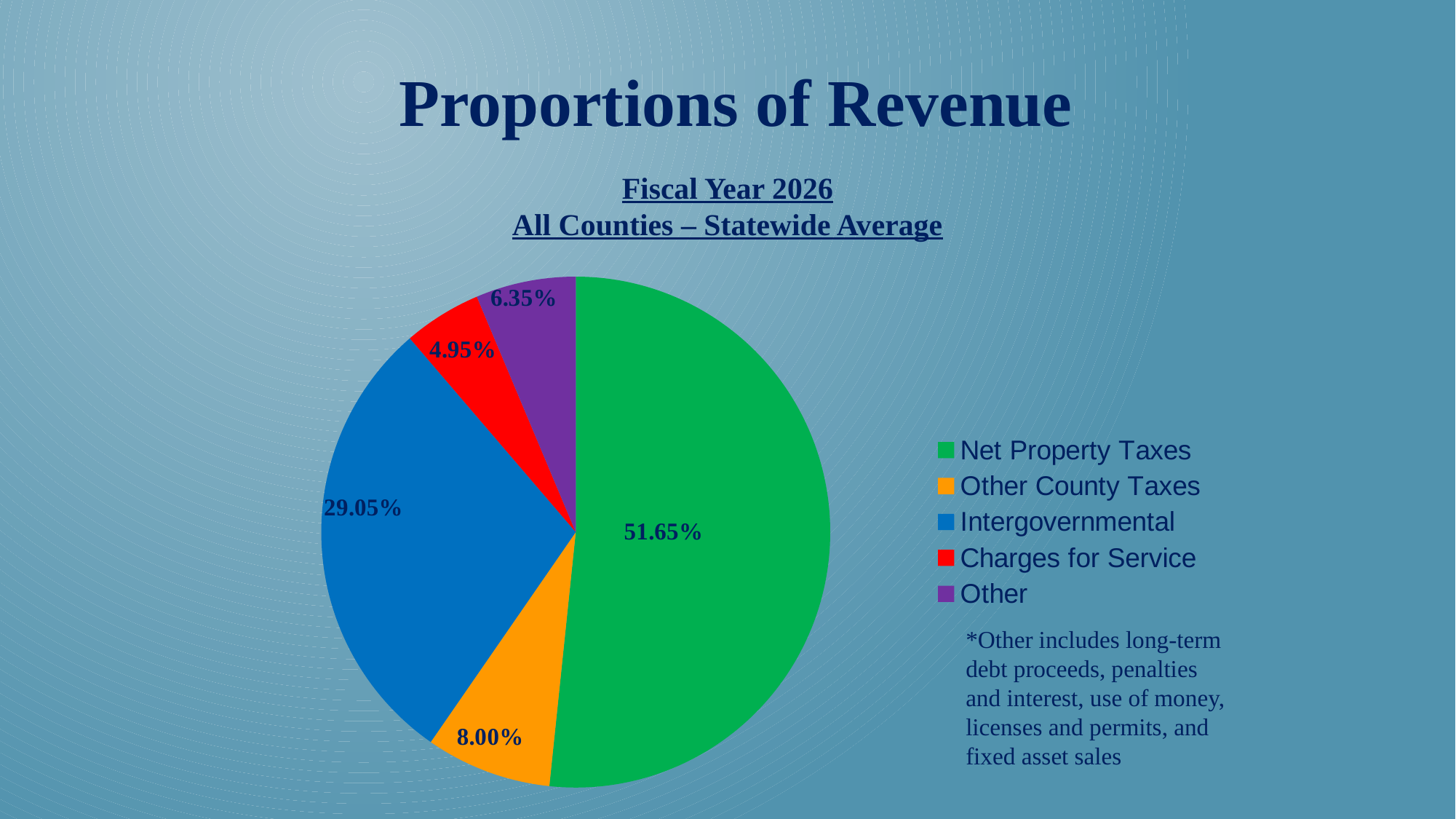

Proportions of Revenue
Fiscal Year 2026
All Counties – Statewide Average

### Chart

| Category |
|---|

### Chart

| Category |  |
|---|---|
| Net Property Taxes | 1552660240.0 |
| Other County Taxes | 240338244.0 |
| Intergovernmental | 873372298.0 |
| Charges for Service | 148674462.0 |
| Other | 190974800.0 |
*Other includes long-term debt proceeds, penalties and interest, use of money, licenses and permits, and fixed asset sales